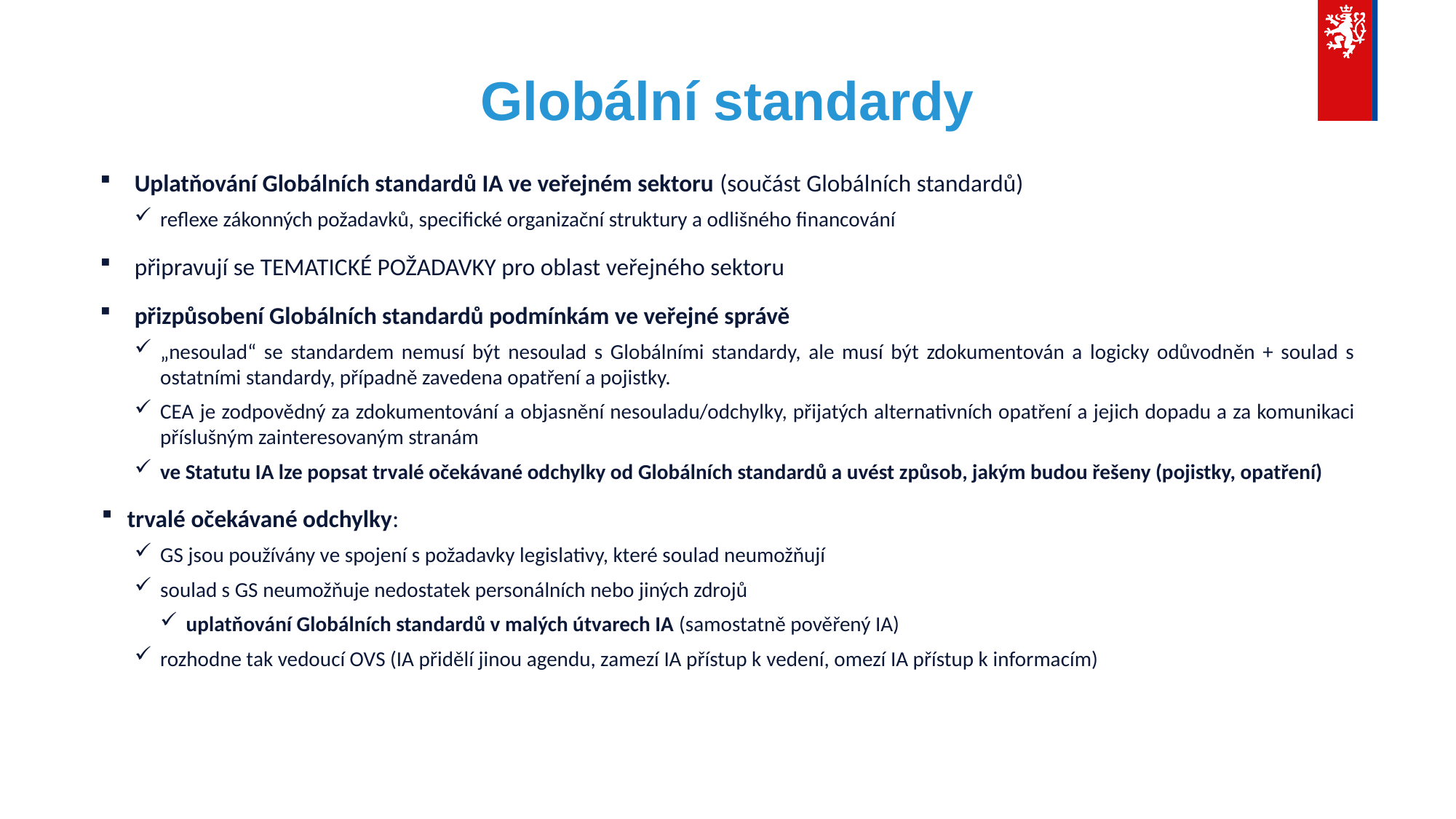

# Globální standardy
Uplatňování Globálních standardů IA ve veřejném sektoru (součást Globálních standardů)
reflexe zákonných požadavků, specifické organizační struktury a odlišného financování
připravují se TEMATICKÉ POŽADAVKY pro oblast veřejného sektoru
přizpůsobení Globálních standardů podmínkám ve veřejné správě
„nesoulad“ se standardem nemusí být nesoulad s Globálními standardy, ale musí být zdokumentován a logicky odůvodněn + soulad s ostatními standardy, případně zavedena opatření a pojistky.
CEA je zodpovědný za zdokumentování a objasnění nesouladu/odchylky, přijatých alternativních opatření a jejich dopadu a za komunikaci příslušným zainteresovaným stranám
ve Statutu IA lze popsat trvalé očekávané odchylky od Globálních standardů a uvést způsob, jakým budou řešeny (pojistky, opatření)
trvalé očekávané odchylky:
GS jsou používány ve spojení s požadavky legislativy, které soulad neumožňují
soulad s GS neumožňuje nedostatek personálních nebo jiných zdrojů
uplatňování Globálních standardů v malých útvarech IA (samostatně pověřený IA)
rozhodne tak vedoucí OVS (IA přidělí jinou agendu, zamezí IA přístup k vedení, omezí IA přístup k informacím)